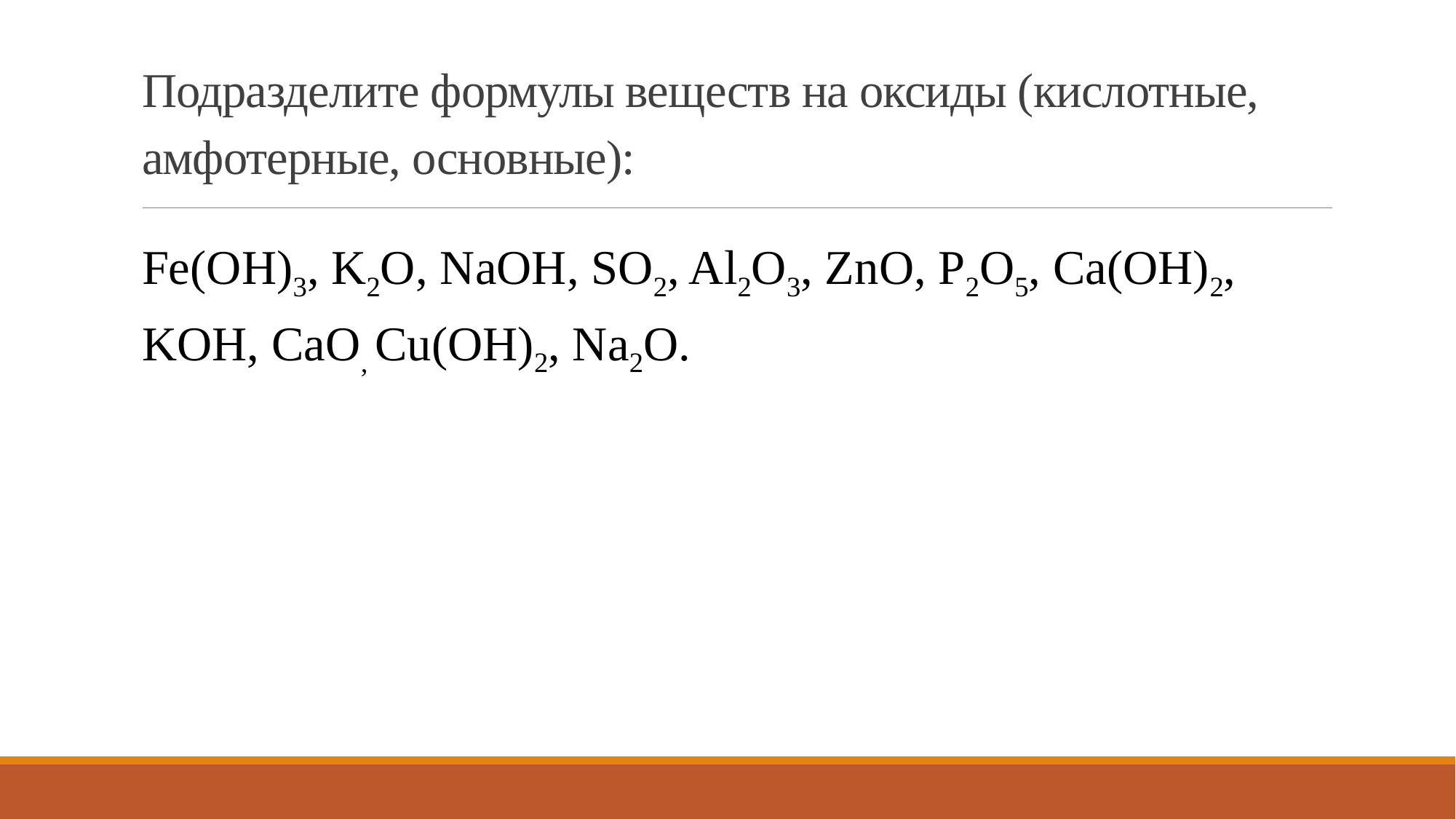

# Подразделите формулы веществ на оксиды (кислотные, амфотерные, основные):
Fe(OH)3, K2O, NaOH, SO2, Al2O3, ZnO, P2O5, Ca(OH)2, KOH, CaO, Cu(OH)2, Na2O.